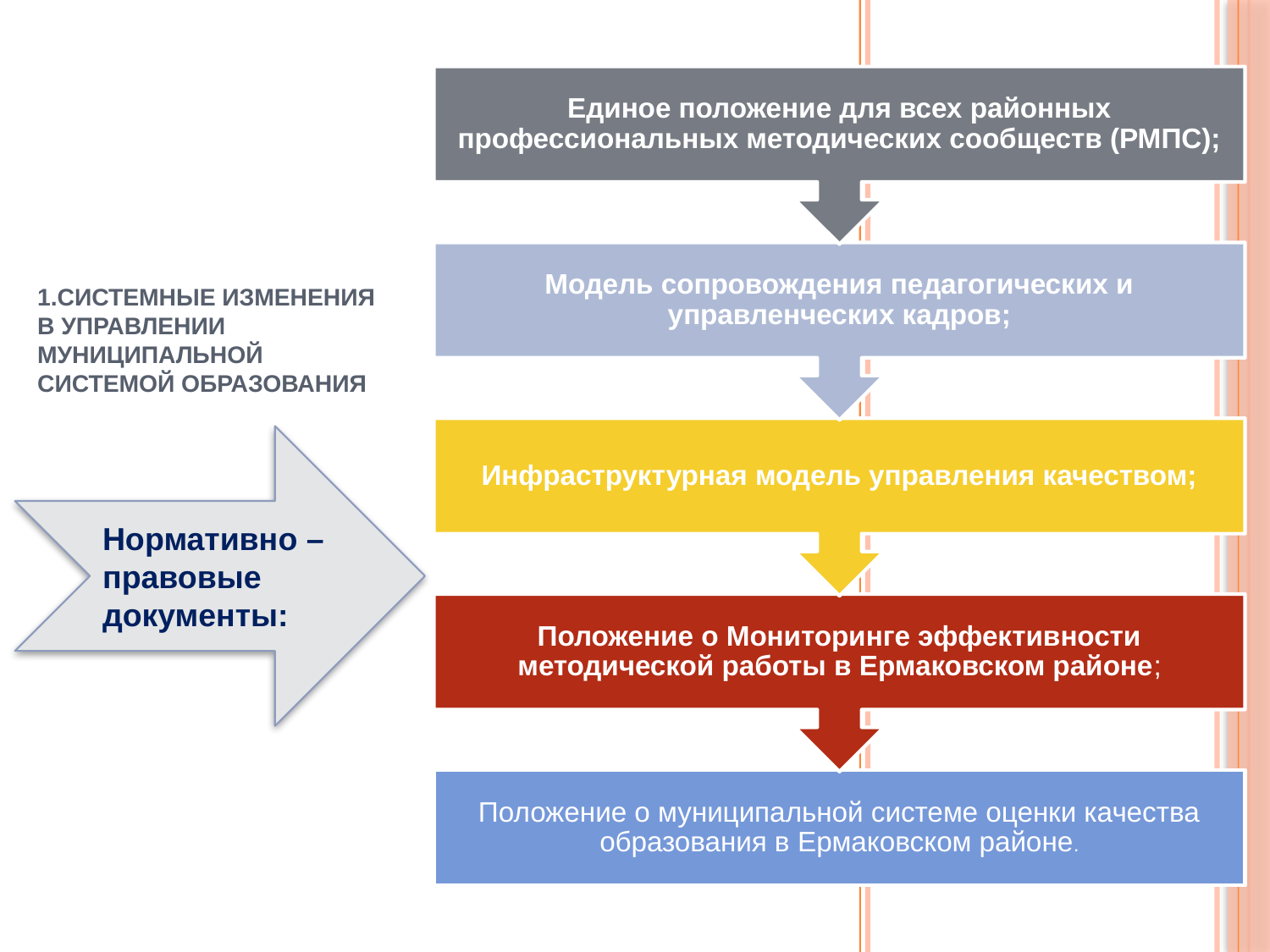

Положение о муниципальной системе оценки качества образования в Ермаковском районе.
Положение о Мониторинге эффективности методической работы в Ермаковском районе;
Инфраструктурная модель управления качеством;
Модель сопровождения педагогических и управленческих кадров;
Единое положение для всех районных профессиональных методических сообществ (РМПС);
# 1.Системные изменения в управлении муниципальной системой образования
Нормативно – правовые документы: